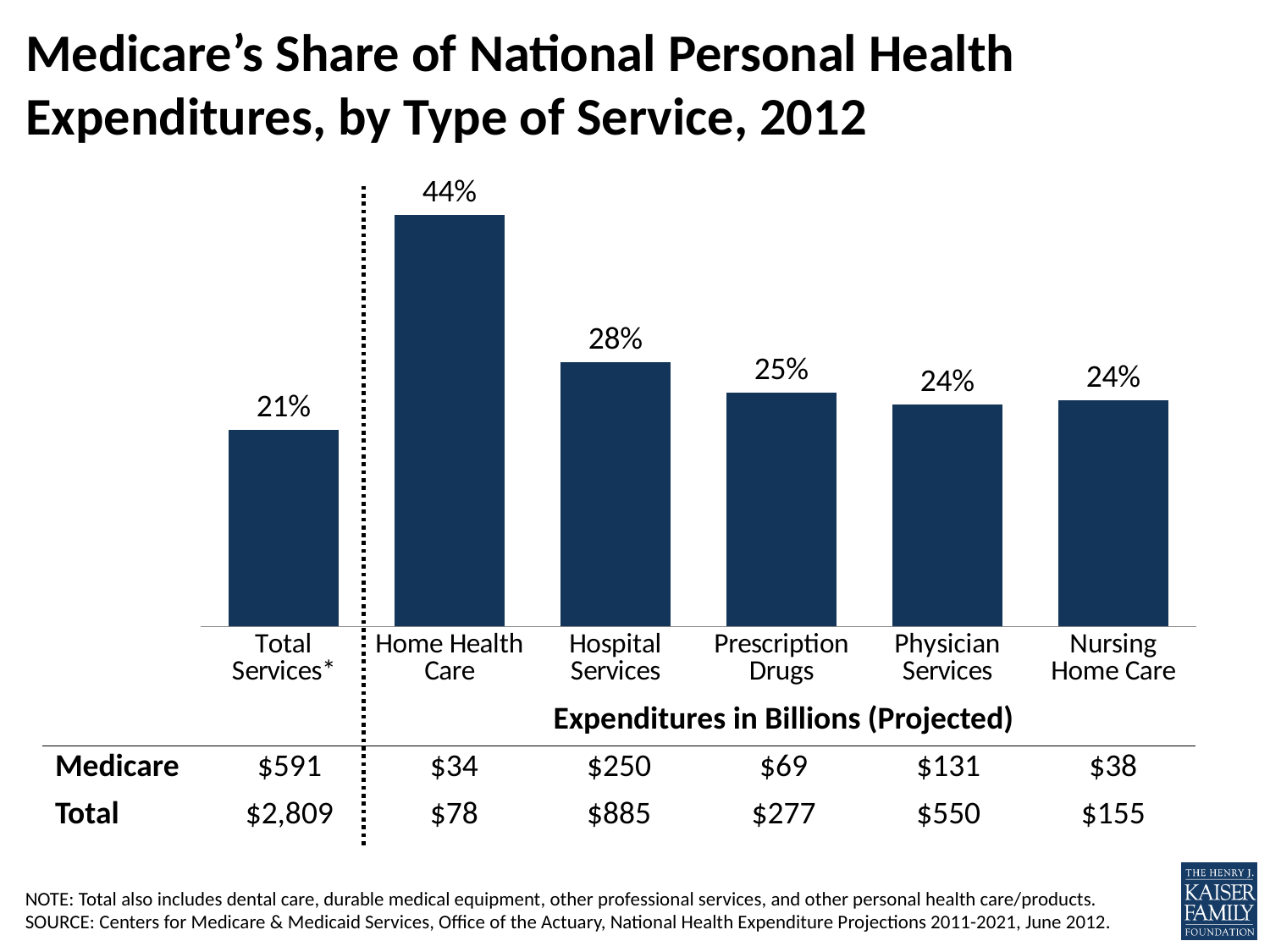

# Medicare’s Share of National Personal Health Expenditures, by Type of Service, 2012

### Chart

| Category | Series 1 |
|---|---|
| Total Services* | 0.21032395870416518 |
| Home Health Care | 0.44 |
| Hospital Services | 0.2826946987679439 |
| Prescription Drugs | 0.25045110068567306 |
| Physician Services | 0.2378093158660844 |
| Nursing Home Care | 0.24226804123711343 |
|  |  | Expenditures in Billions (Projected) |  |  |  |  |
| --- | --- | --- | --- | --- | --- | --- |
| Medicare | $591 | $34 | $250 | $69 | $131 | $38 |
| Total | $2,809 | $78 | $885 | $277 | $550 | $155 |
NOTE: Total also includes dental care, durable medical equipment, other professional services, and other personal health care/products.
SOURCE: Centers for Medicare & Medicaid Services, Office of the Actuary, National Health Expenditure Projections 2011-2021, June 2012.